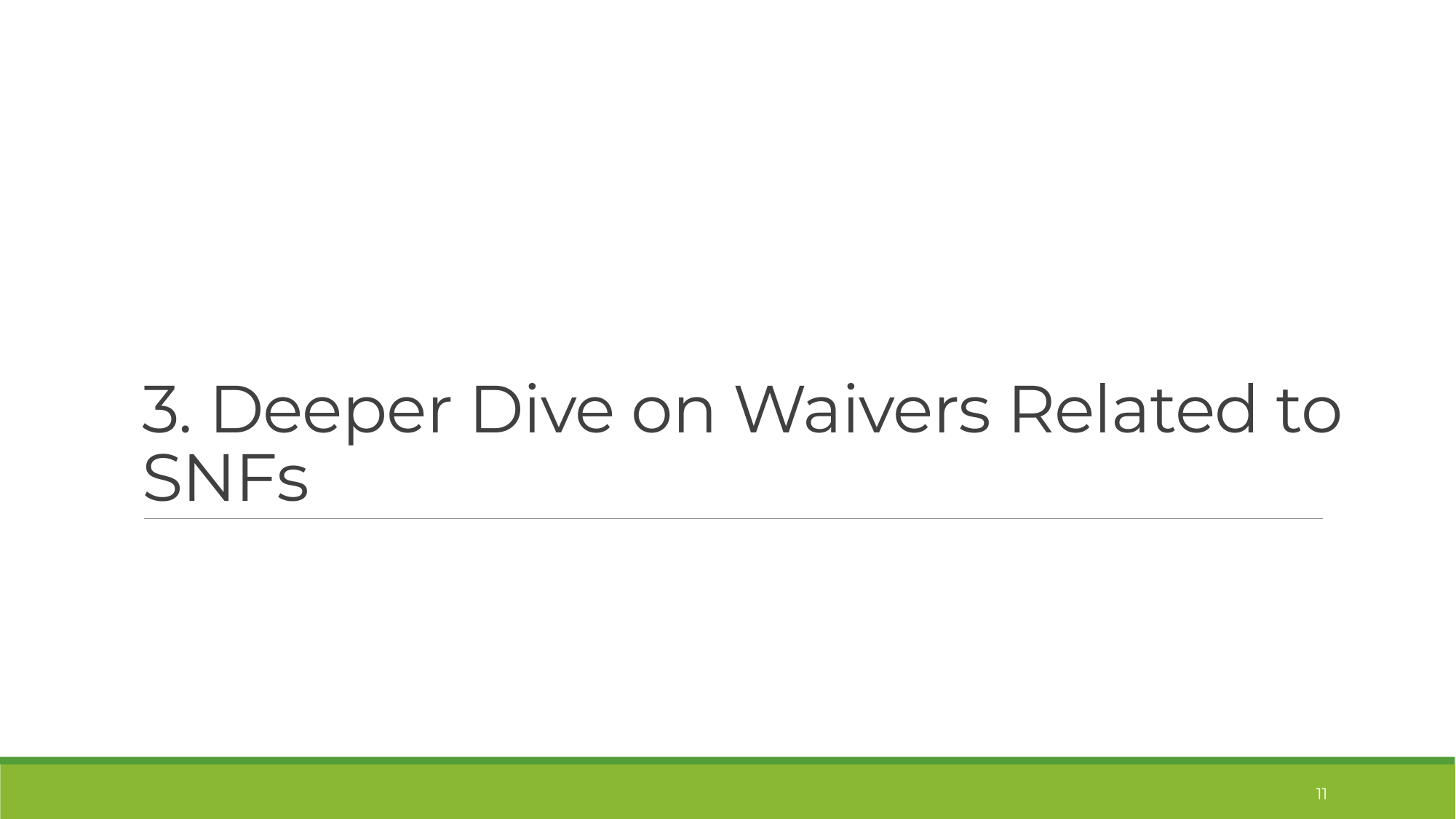

# 3. Deeper Dive on Waivers Related to SNFs
11